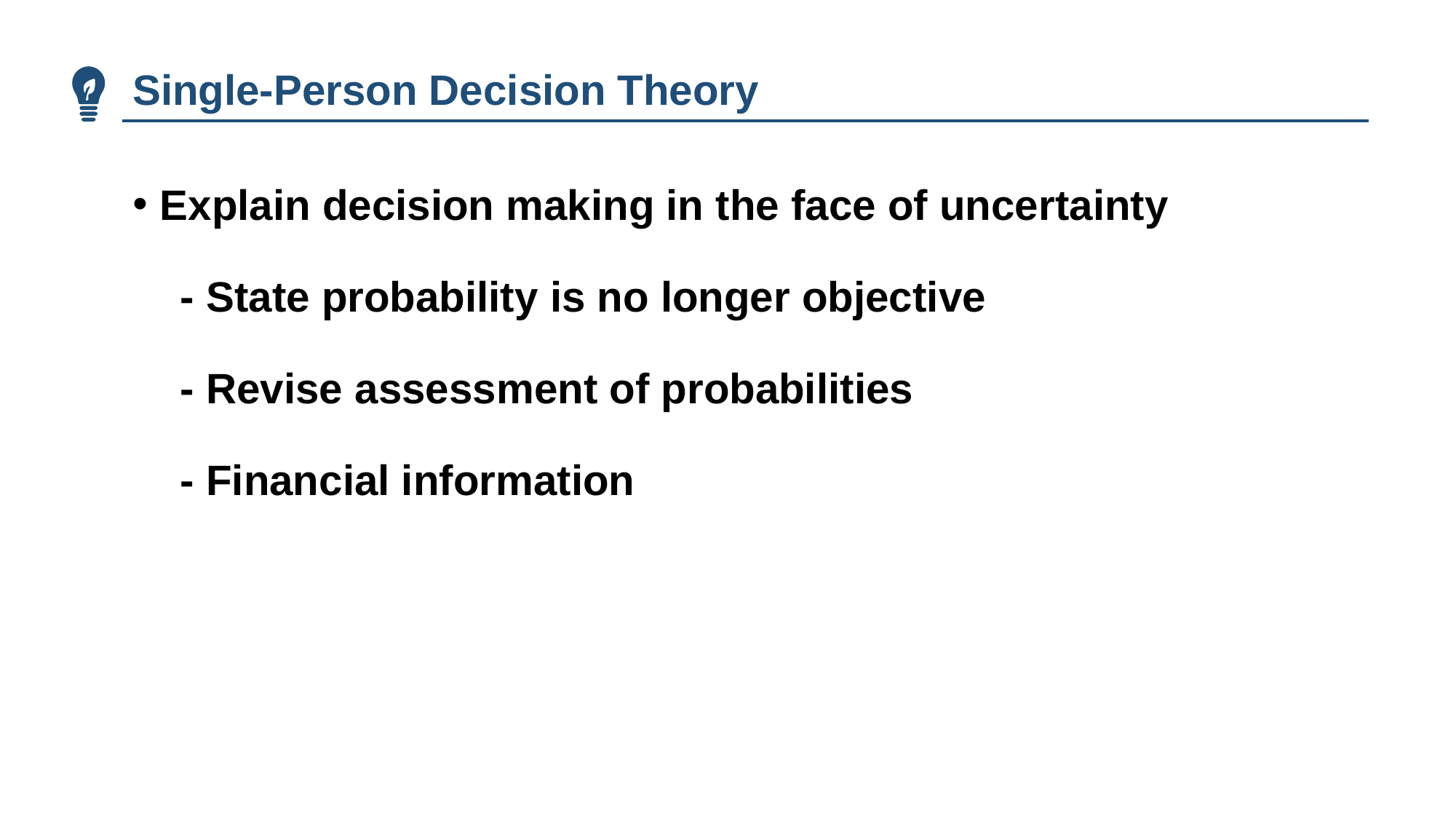

Single-Person Decision Theory

Explain decision making in the face of uncertainty
    - State probability is no longer objective
    - Revise assessment of probabilities
    - Financial information